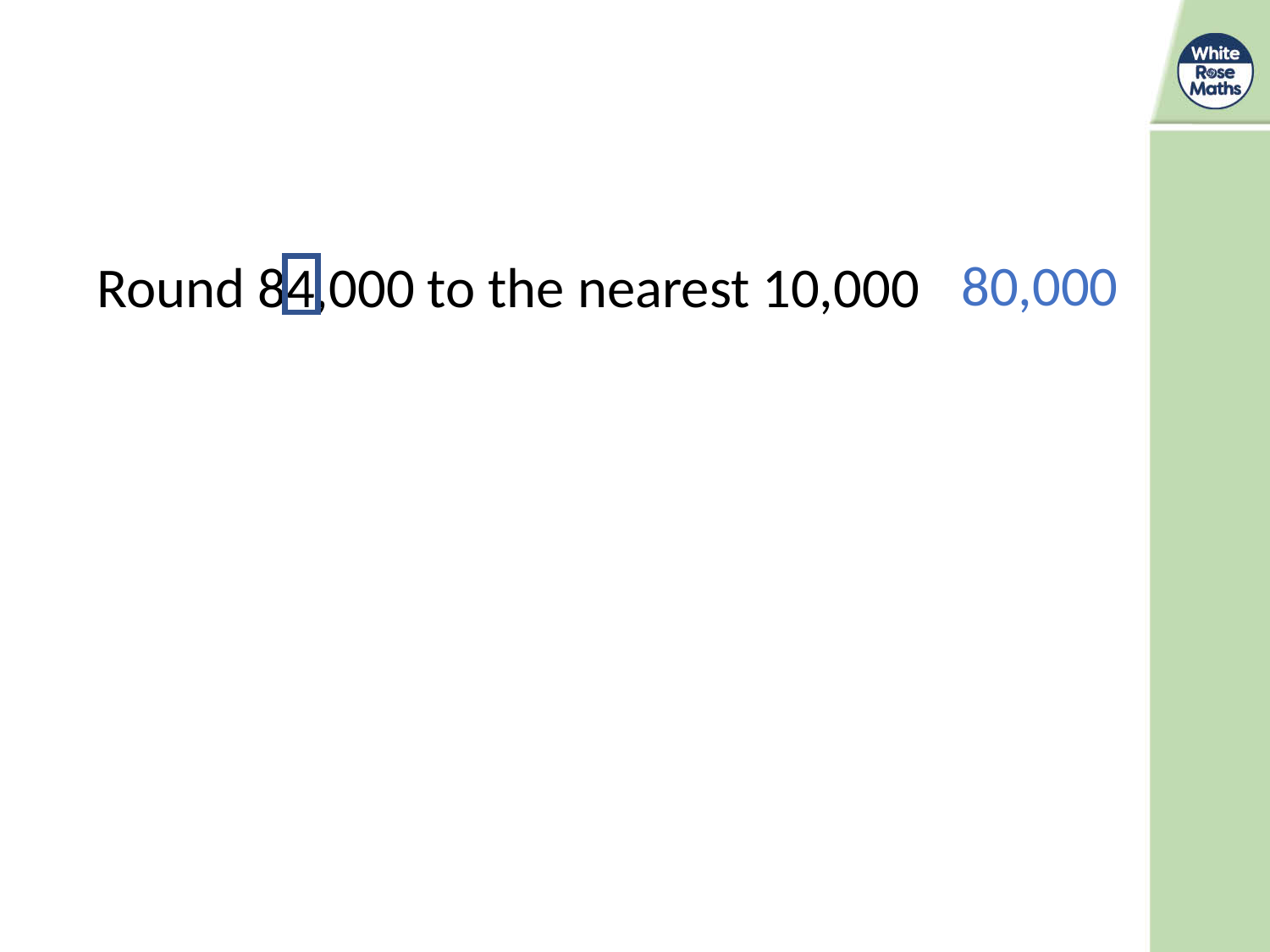

80,000
Round 84,000 to the nearest 10,000